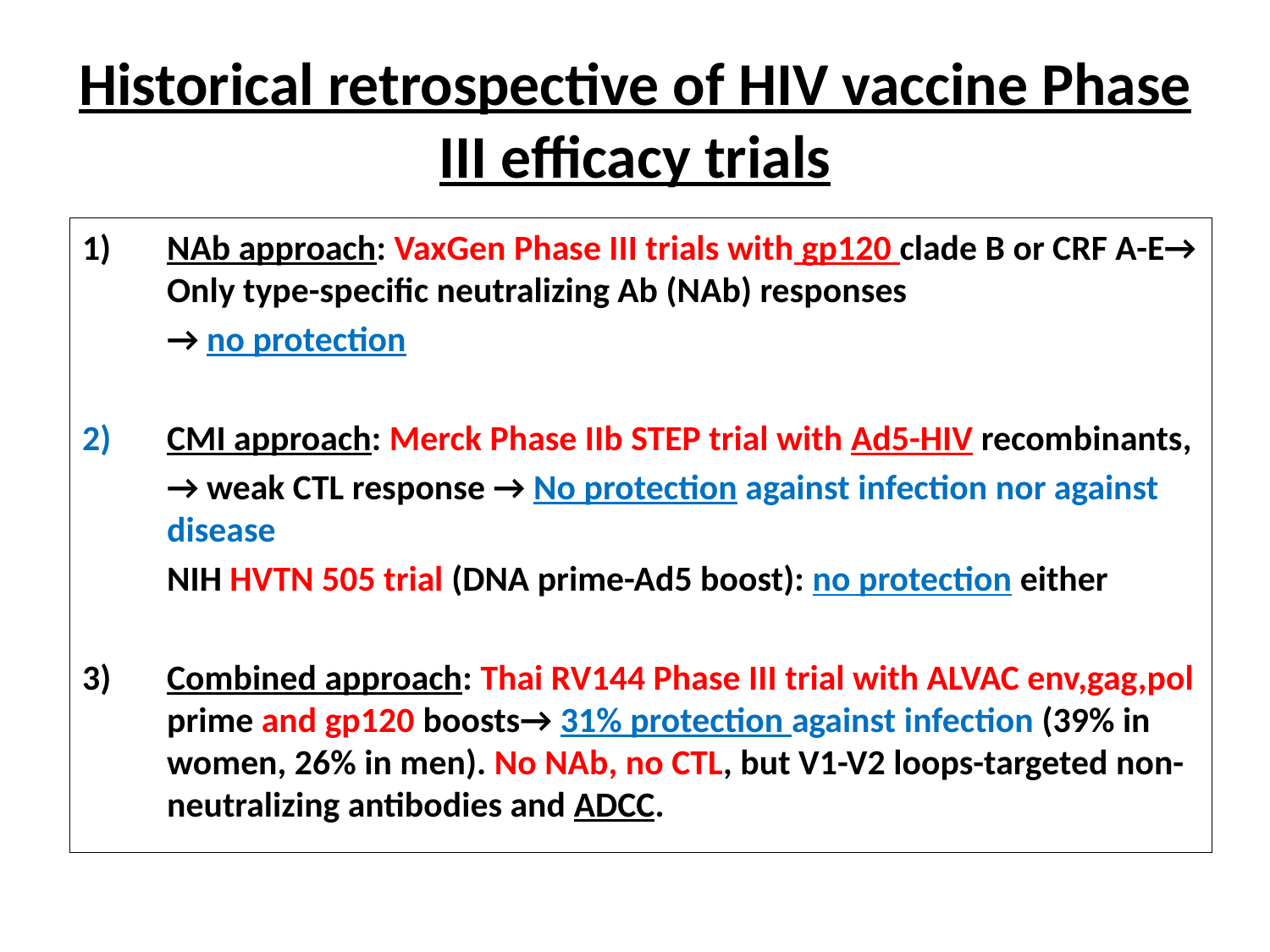

# Historical retrospective of HIV vaccine Phase III efficacy trials
NAb approach: VaxGen Phase III trials with gp120 clade B or CRF A-E→ Only type-specific neutralizing Ab (NAb) responses
	→ no protection

2) 	CMI approach: Merck Phase IIb STEP trial with Ad5-HIV recombinants,
	→ weak CTL response → No protection against infection nor against disease
	NIH HVTN 505 trial (DNA prime-Ad5 boost): no protection either

3)  	Combined approach: Thai RV144 Phase III trial with ALVAC env,gag,pol prime and gp120 boosts→ 31% protection against infection (39% in women, 26% in men). No NAb, no CTL, but V1-V2 loops-targeted non-neutralizing antibodies and ADCC.